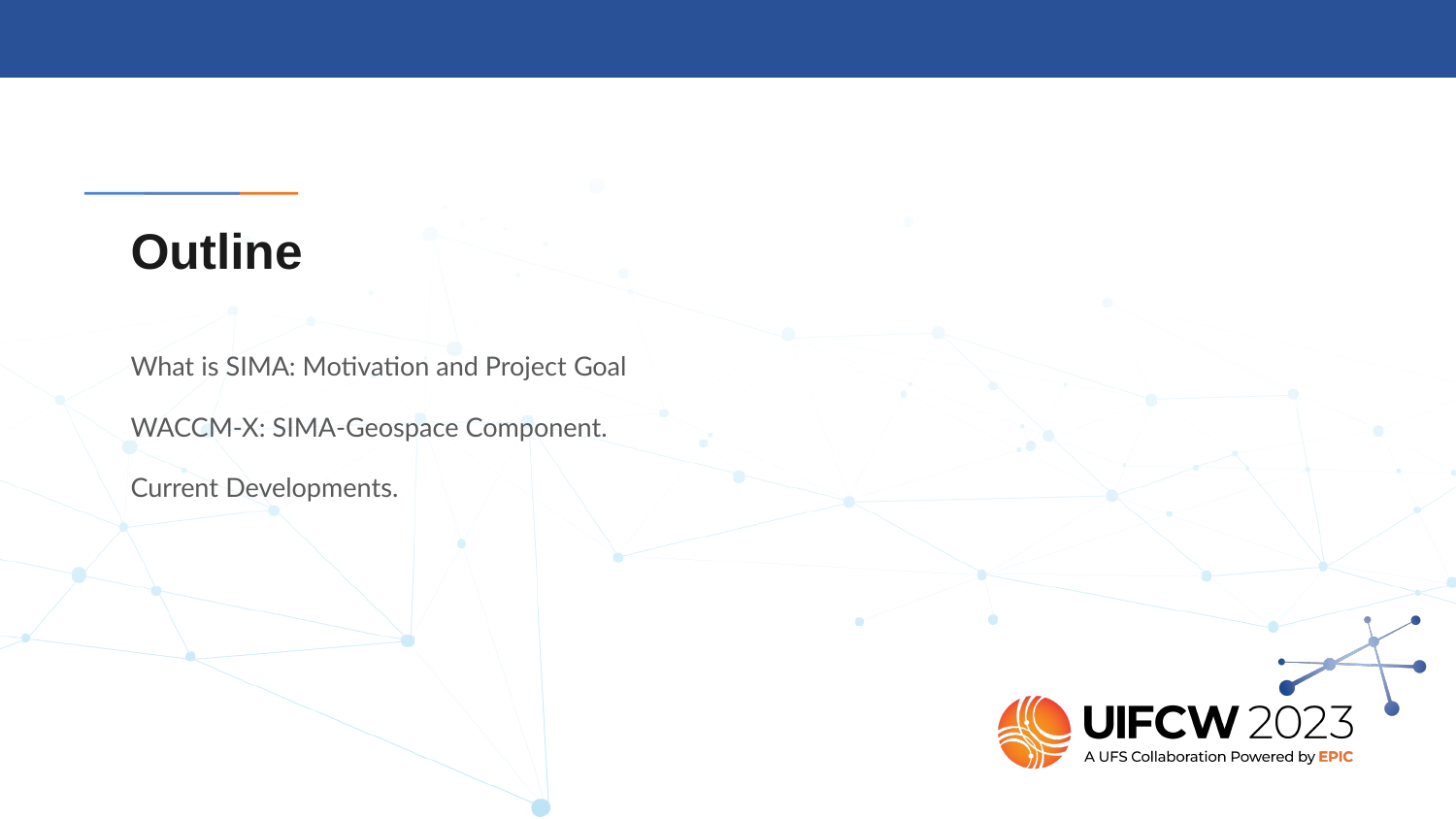

# Outline
What is SIMA: Motivation and Project Goal
WACCM-X: SIMA-Geospace Component.
Current Developments.